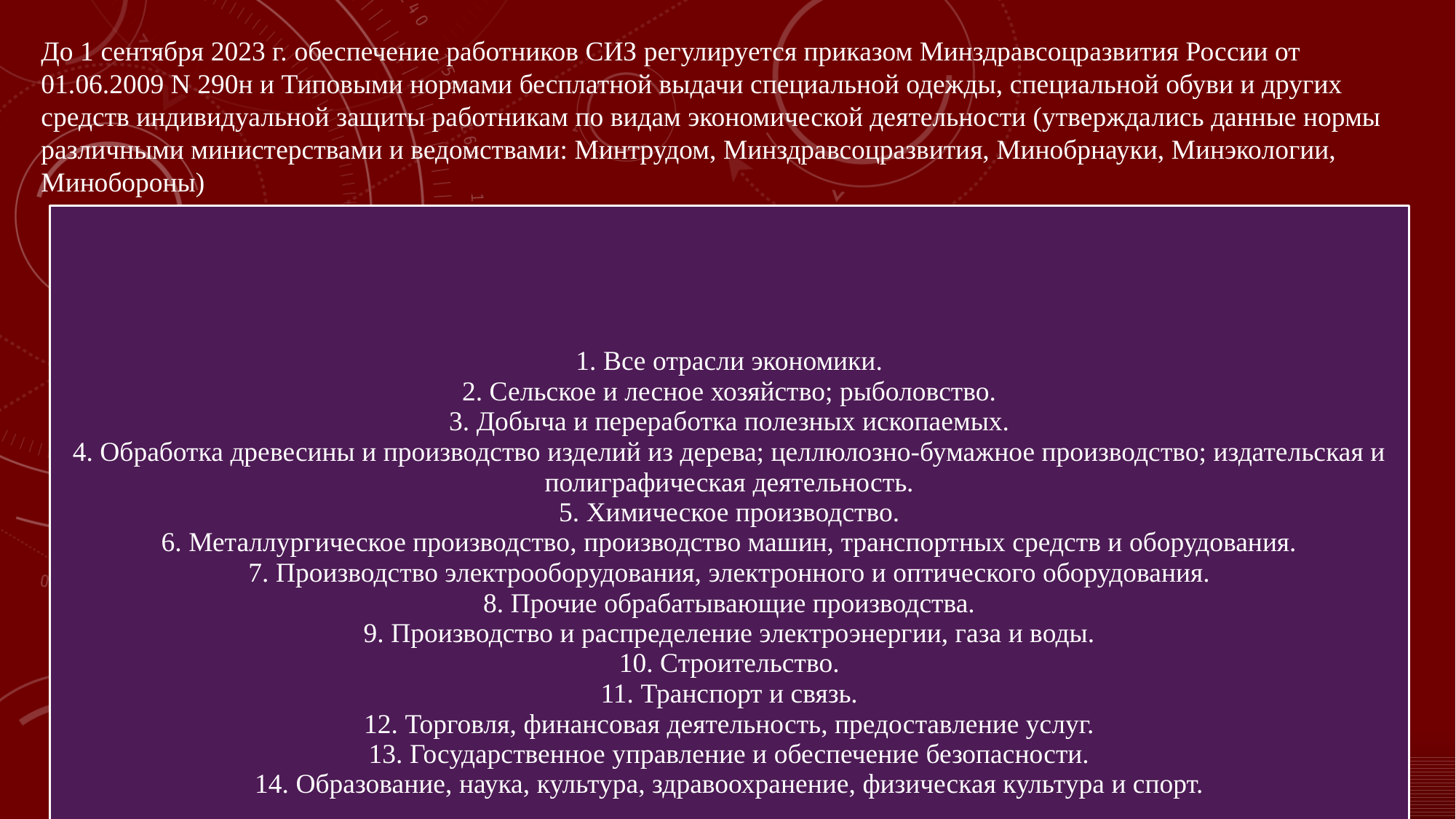

До 1 сентября 2023 г. обеспечение работников СИЗ регулируется приказом Минздравсоцразвития России от 01.06.2009 N 290н и Типовыми нормами бесплатной выдачи специальной одежды, специальной обуви и других средств индивидуальной защиты работникам по видам экономической деятельности (утверждались данные нормы различными министерствами и ведомствами: Минтрудом, Минздравсоцразвития, Минобрнауки, Минэкологии, Минобороны)
1. Все отрасли экономики.
2. Сельское и лесное хозяйство; рыболовство.
3. Добыча и переработка полезных ископаемых.
4. Обработка древесины и производство изделий из дерева; целлюлозно-бумажное производство; издательская и полиграфическая деятельность.
5. Химическое производство.
6. Металлургическое производство, производство машин, транспортных средств и оборудования.
7. Производство электрооборудования, электронного и оптического оборудования.
8. Прочие обрабатывающие производства.
9. Производство и распределение электроэнергии, газа и воды.
10. Строительство.
11. Транспорт и связь.
12. Торговля, финансовая деятельность, предоставление услуг.
13. Государственное управление и обеспечение безопасности.
14. Образование, наука, культура, здравоохранение, физическая культура и спорт.